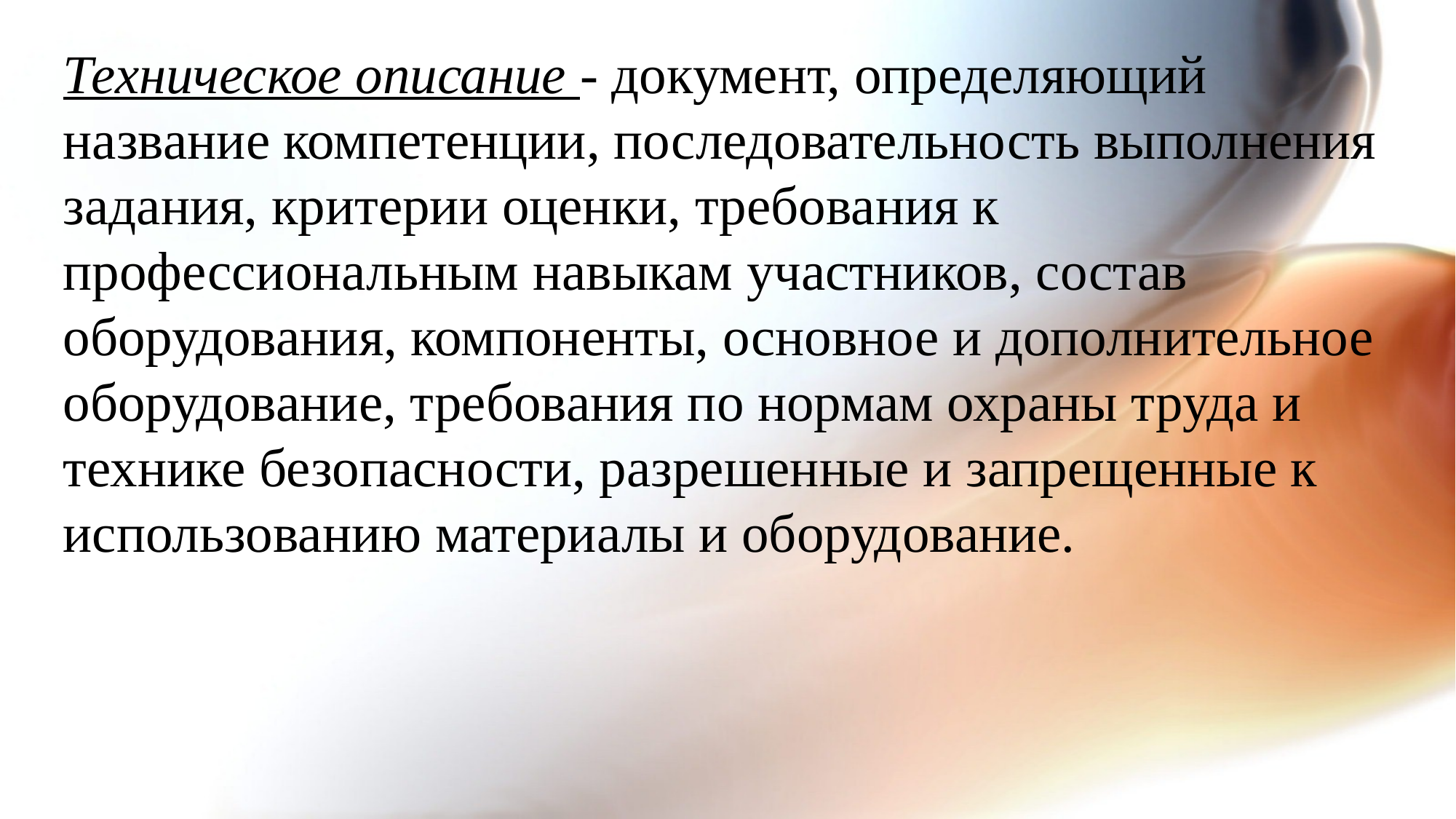

Техническое описание - документ, определяющий название компетенции, последовательность выполнения задания, критерии оценки, требования к профессиональным навыкам участников, состав оборудования, компоненты, основное и дополнительное оборудование, требования по нормам охраны труда и технике безопасности, разрешенные и запрещенные к использованию материалы и оборудование.